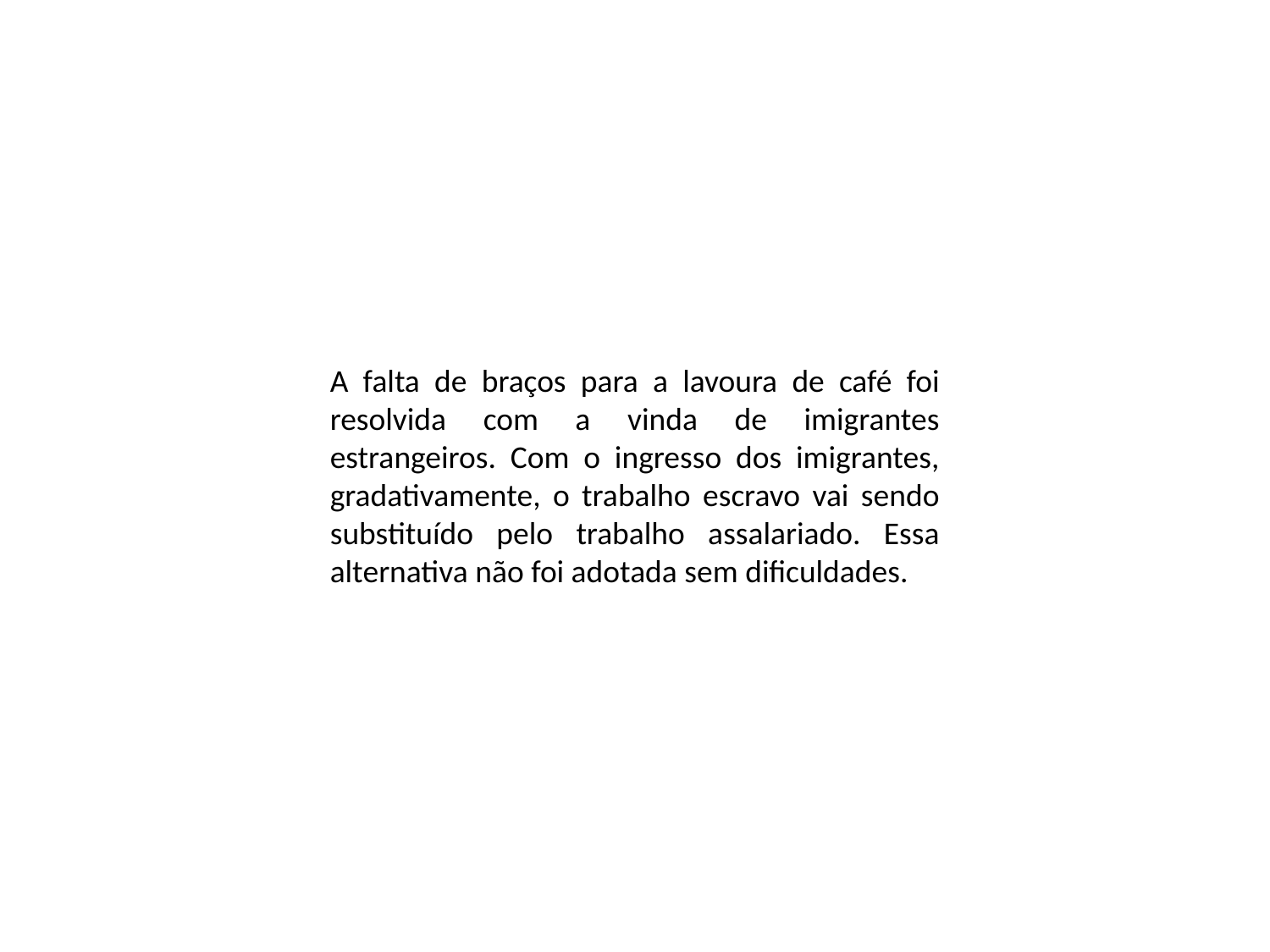

A falta de braços para a lavoura de café foi resolvida com a vinda de imigrantes estrangeiros. Com o ingresso dos imigrantes, gradativamente, o trabalho escravo vai sendo substituído pelo trabalho assalariado. Essa alternativa não foi adotada sem dificuldades.